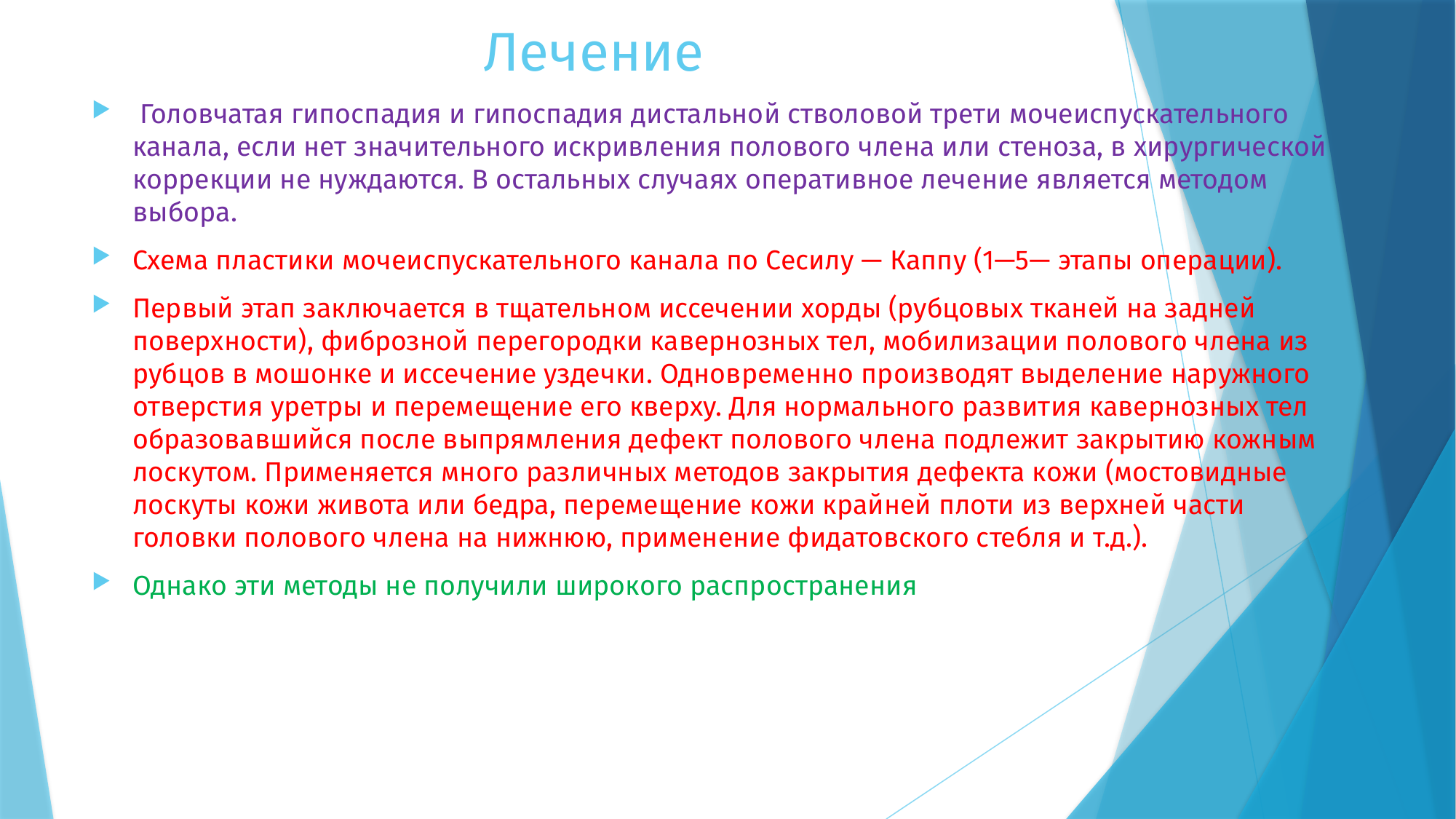

# Лечение
 Головчатая гипоспадия и гипоспадия дистальной стволовой трети мочеиспускательного канала, если нет значительного искривления полового члена или стеноза, в хирургической коррекции не нуждаются. В остальных случаях оперативное лечение является методом выбора.
Схема пластики мочеиспускательного канала по Сесилу — Каппу (1—5— этапы операции).
Первый этап заключается в тщательном иссечении хорды (рубцовых тканей на задней поверхности), фиброзной перегородки кавернозных тел, мобилизации полового члена из рубцов в мошонке и иссечение уздечки. Одновременно производят выделение наружного отверстия уретры и перемещение его кверху. Для нормального развития кавернозных тел образовавшийся после выпрямления дефект полового члена подлежит закрытию кожным лоскутом. Применяется много различных методов закрытия дефекта кожи (мостовидные лоскуты кожи живота или бедра, перемещение кожи крайней плоти из верхней части головки полового члена на нижнюю, применение фидатовского стебля и т.д.).
Однако эти методы не получили широкого распространения